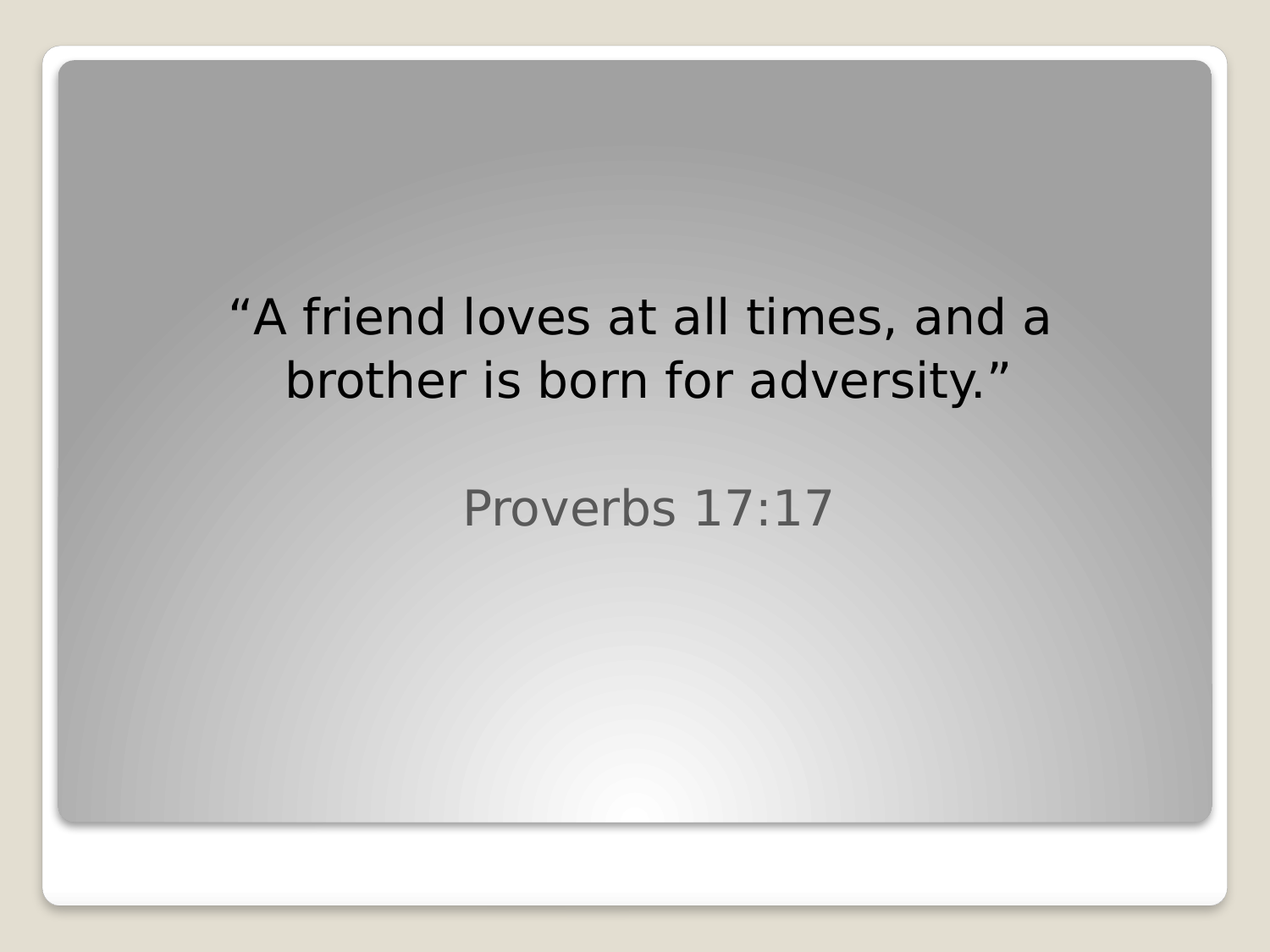

“A friend loves at all times, and a
brother is born for adversity.”

Proverbs 17:17